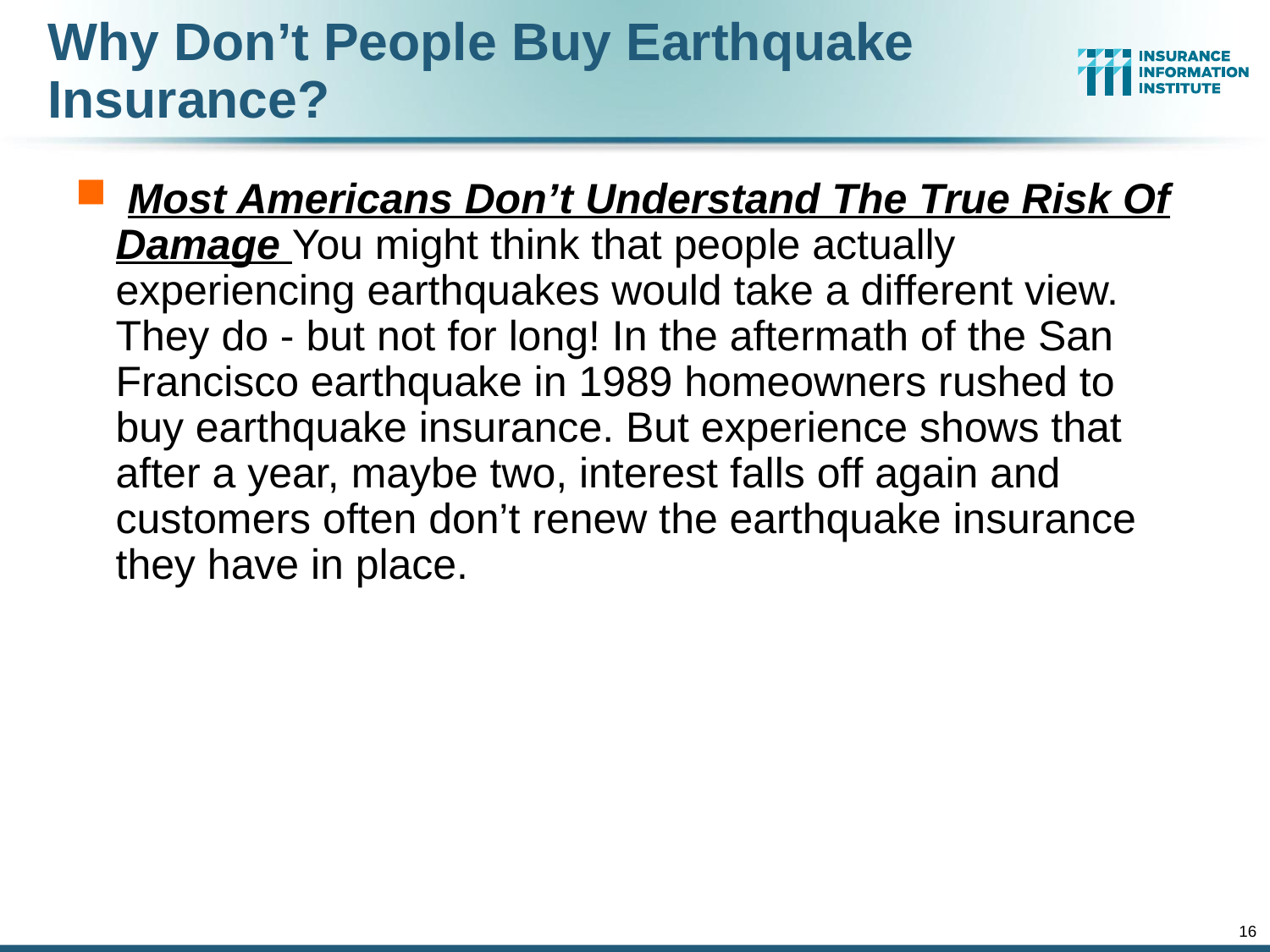

# Why Don’t People Buy Earthquake Insurance?
 Most Americans Don’t Understand The True Risk Of Damage You might think that people actually experiencing earthquakes would take a different view. They do - but not for long! In the aftermath of the San Francisco earthquake in 1989 homeowners rushed to buy earthquake insurance. But experience shows that after a year, maybe two, interest falls off again and customers often don’t renew the earthquake insurance they have in place.
16
12/02/09 - 6pm
eSlide – P6466 – iii template